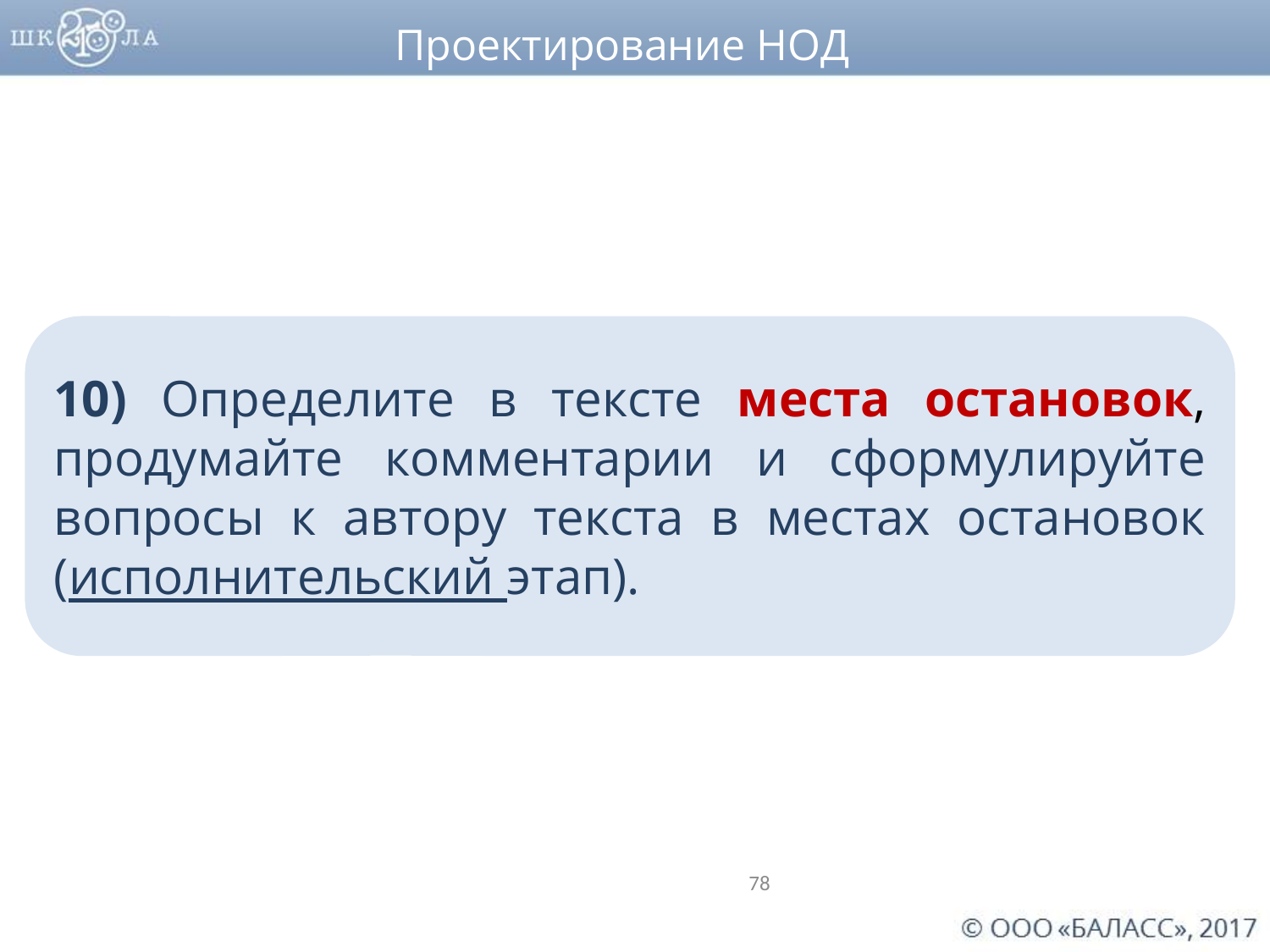

Проектирование НОД
10) Определите в тексте места остановок, продумайте комментарии и сформулируйте вопросы к автору текста в местах остановок (исполнительский этап).
78